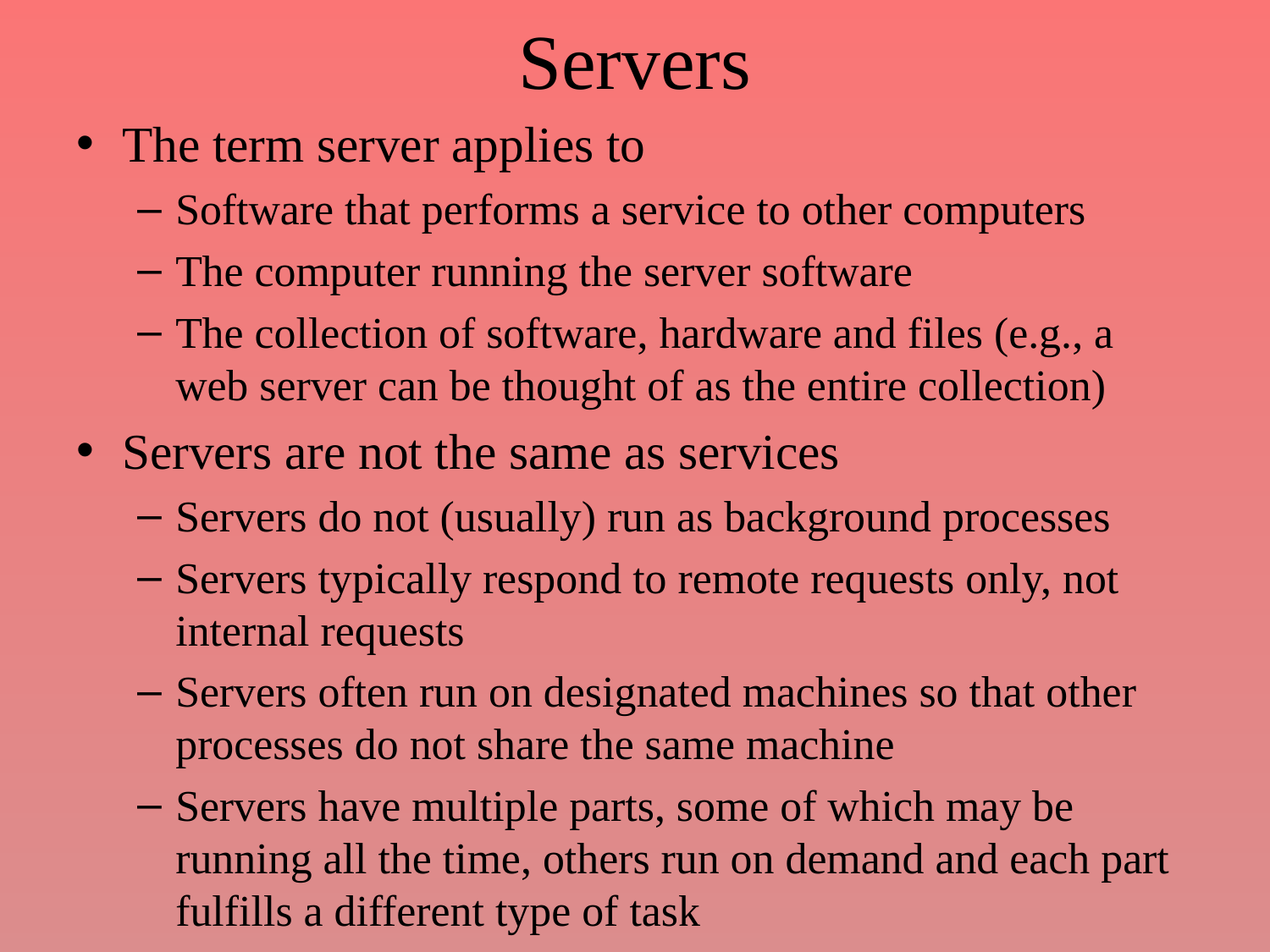

# Servers
The term server applies to
Software that performs a service to other computers
The computer running the server software
The collection of software, hardware and files (e.g., a web server can be thought of as the entire collection)
Servers are not the same as services
Servers do not (usually) run as background processes
Servers typically respond to remote requests only, not internal requests
Servers often run on designated machines so that other processes do not share the same machine
Servers have multiple parts, some of which may be running all the time, others run on demand and each part fulfills a different type of task